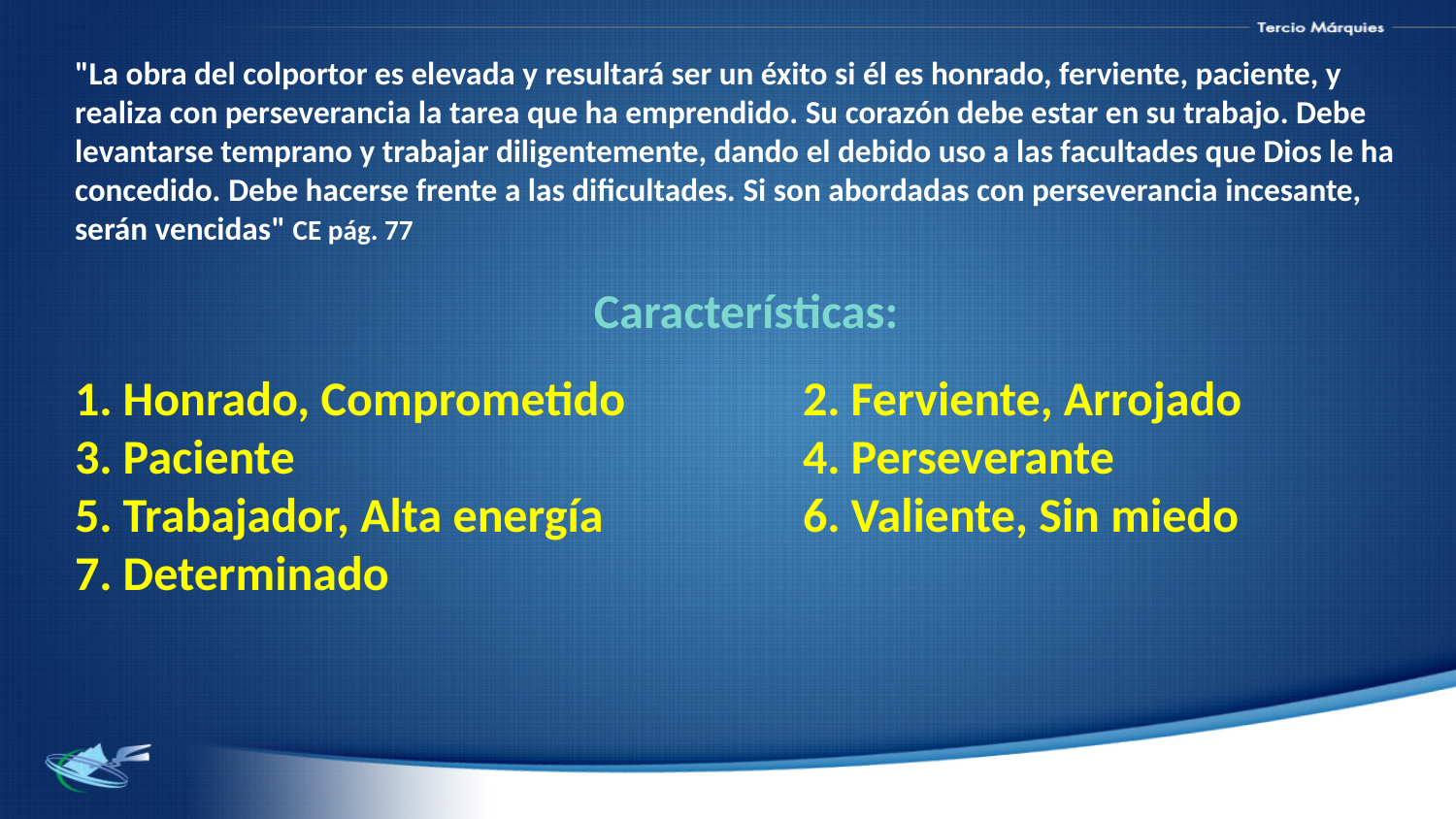

"La obra del colportor es elevada y resultará ser un éxito si él es honrado, ferviente, paciente, y realiza con perseverancia la tarea que ha emprendido. Su corazón debe estar en su trabajo. Debe levantarse temprano y trabajar diligentemente, dando el debido uso a las facultades que Dios le ha concedido. Debe hacerse frente a las dificultades. Si son abordadas con perseverancia incesante, serán vencidas" CE pág. 77

Características:

1. Honrado, Comprometido		2. Ferviente, Arrojado
3. Paciente				4. Perseverante
5. Trabajador, Alta energía		6. Valiente, Sin miedo
7. Determinado